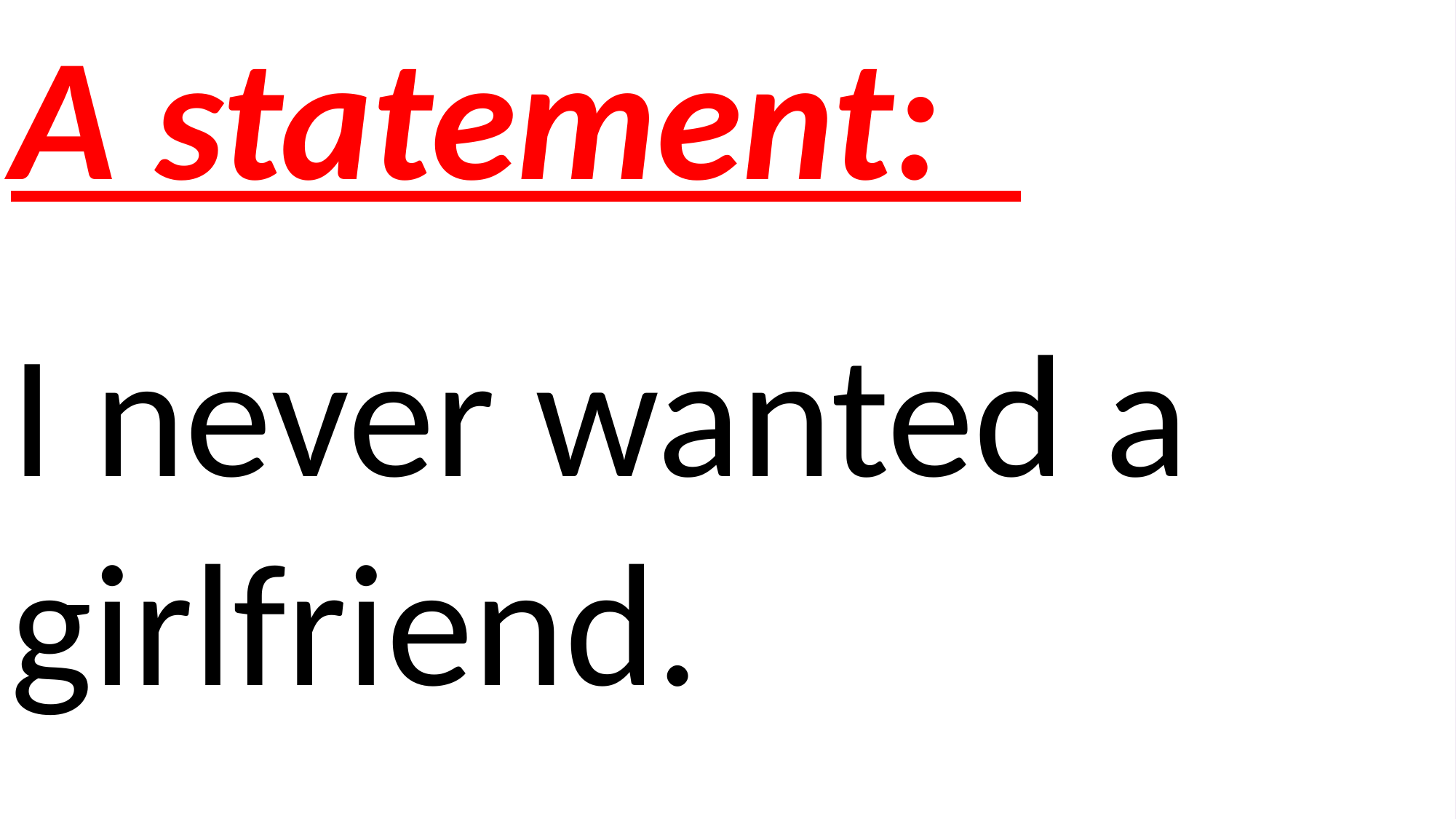

A statement:
I never wanted a girlfriend.

#